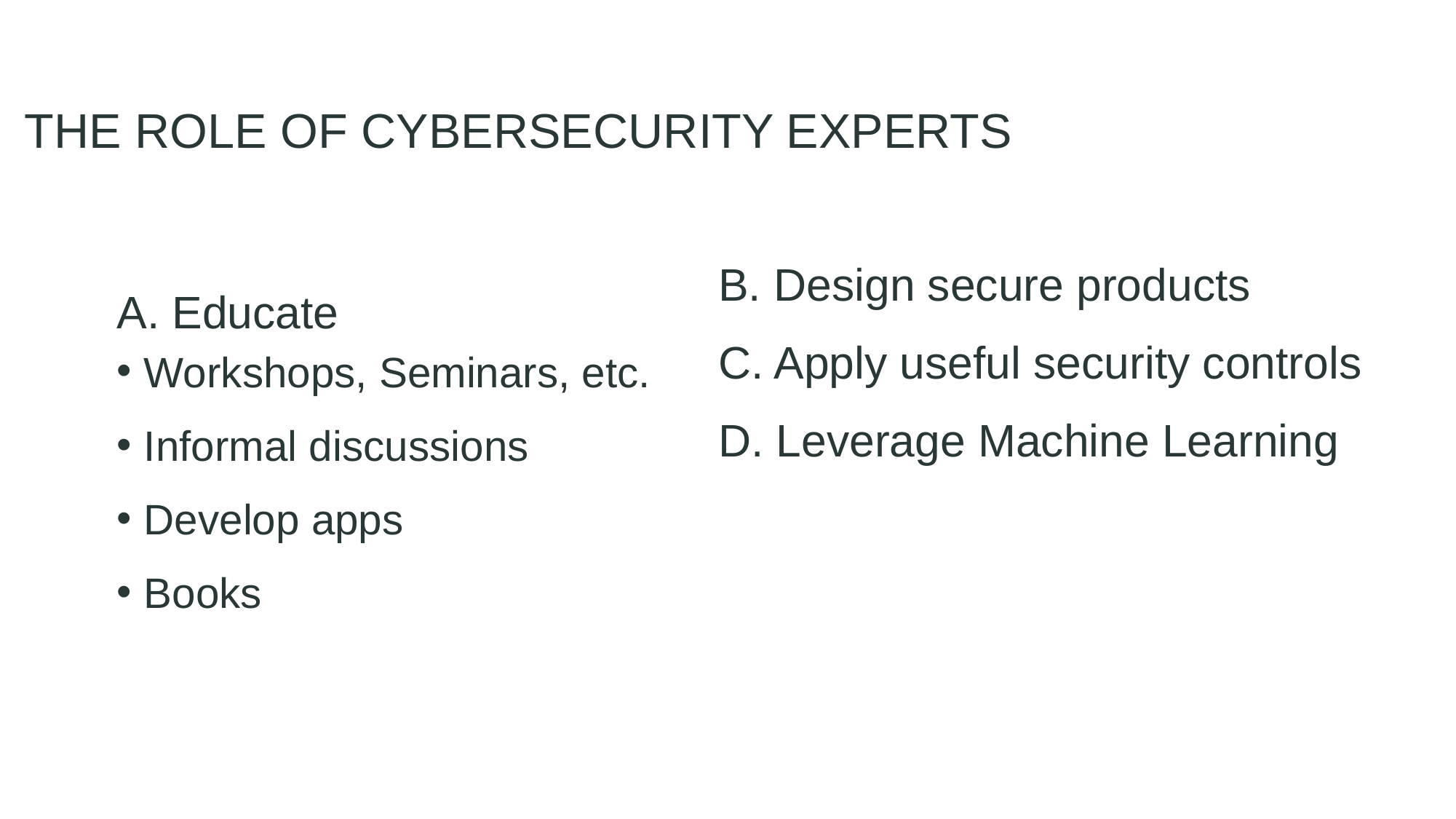

# THE ROLE OF CYBERSECURITY EXPERTS
B. Design secure products
C. Apply useful security controls
D. Leverage Machine Learning
A. Educate
Workshops, Seminars, etc.
Informal discussions
Develop apps
Books